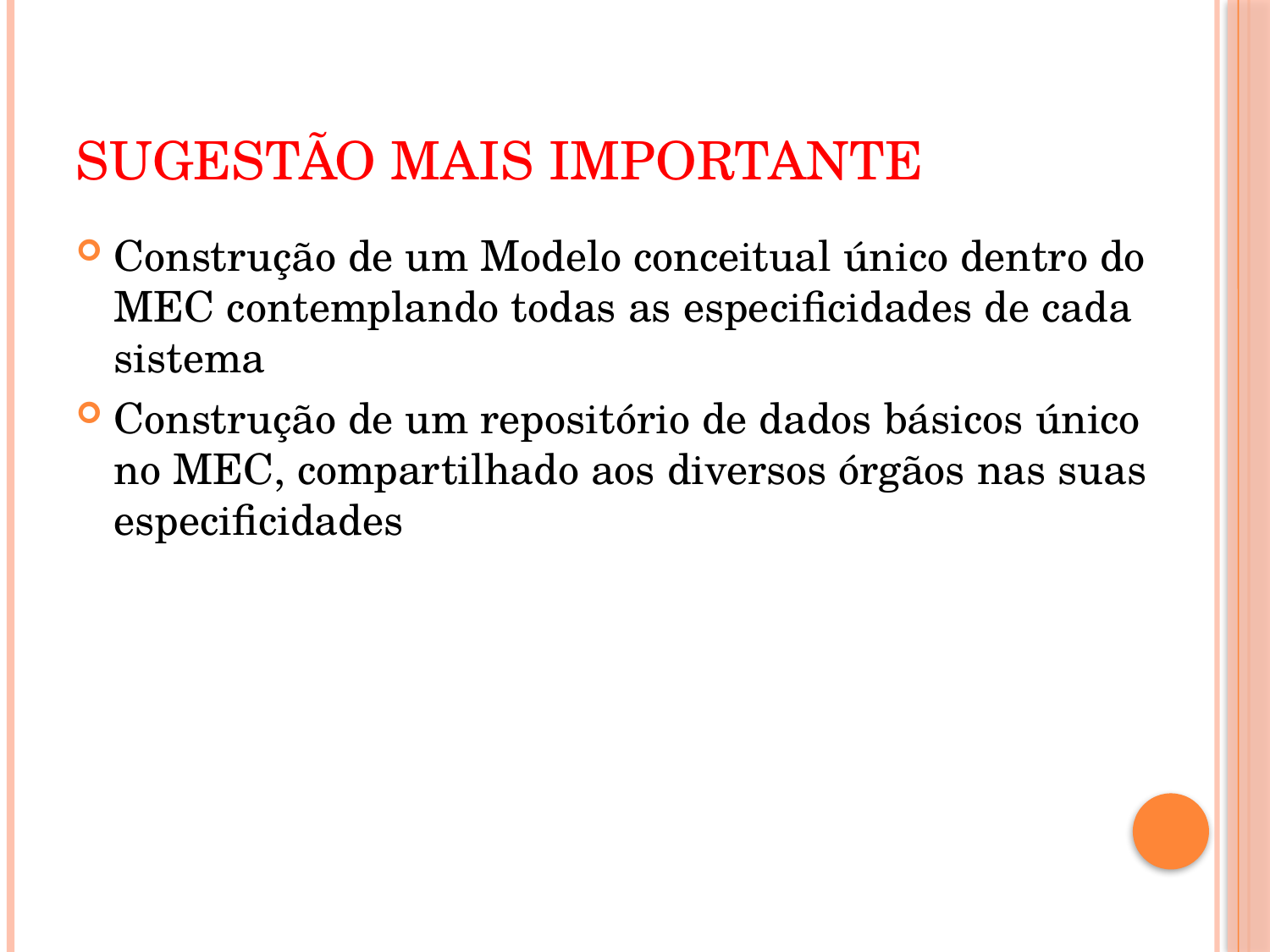

# Sugestão mais importante
Construção de um Modelo conceitual único dentro do MEC contemplando todas as especificidades de cada sistema
Construção de um repositório de dados básicos único no MEC, compartilhado aos diversos órgãos nas suas especificidades